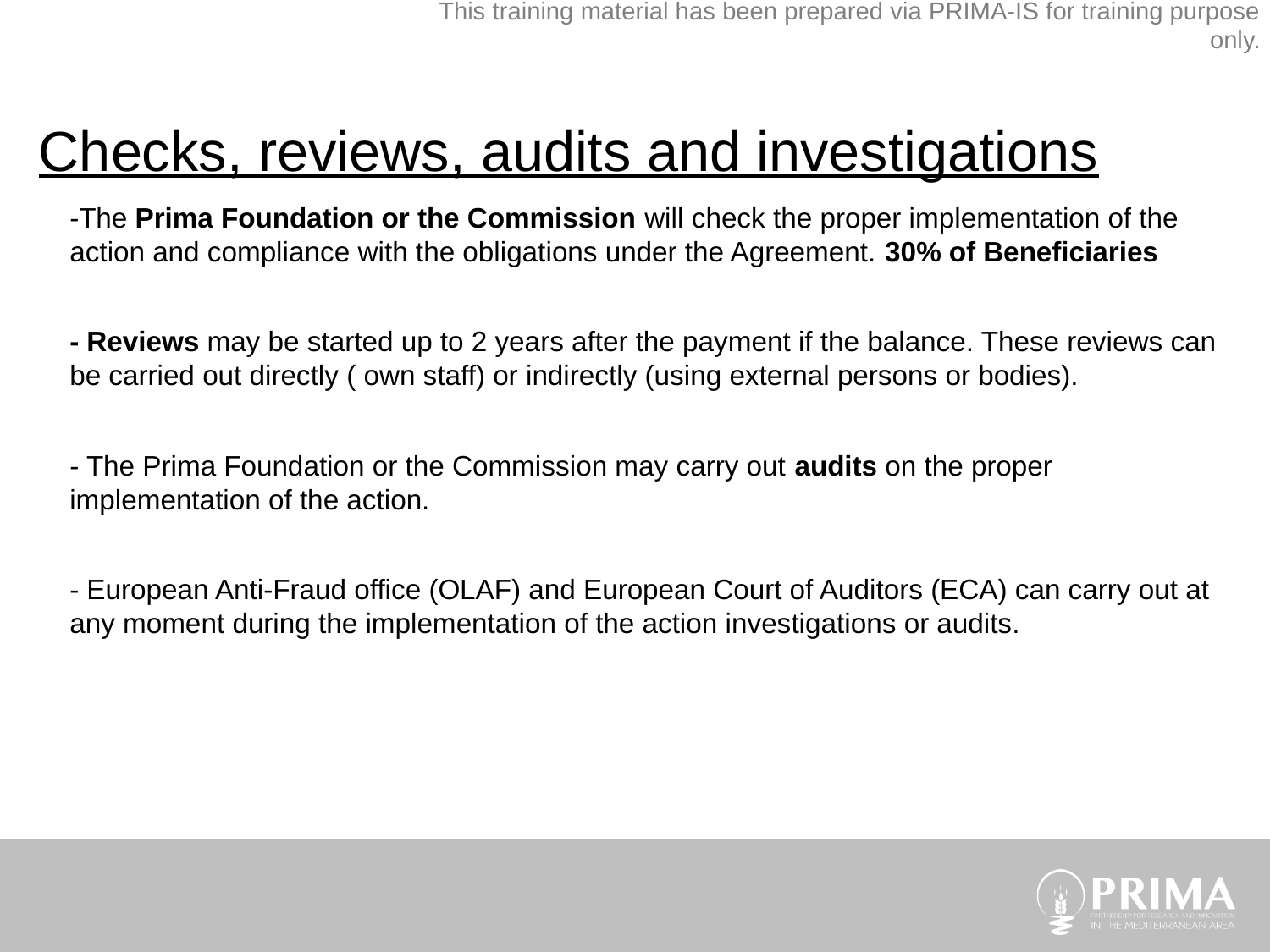

This training material has been prepared via PRIMA-IS for training purpose only.
Checks, reviews, audits and investigations
-The Prima Foundation or the Commission will check the proper implementation of the action and compliance with the obligations under the Agreement. 30% of Beneficiaries

- Reviews may be started up to 2 years after the payment if the balance. These reviews can be carried out directly ( own staff) or indirectly (using external persons or bodies).

- The Prima Foundation or the Commission may carry out audits on the proper implementation of the action.

- European Anti-Fraud office (OLAF) and European Court of Auditors (ECA) can carry out at any moment during the implementation of the action investigations or audits.